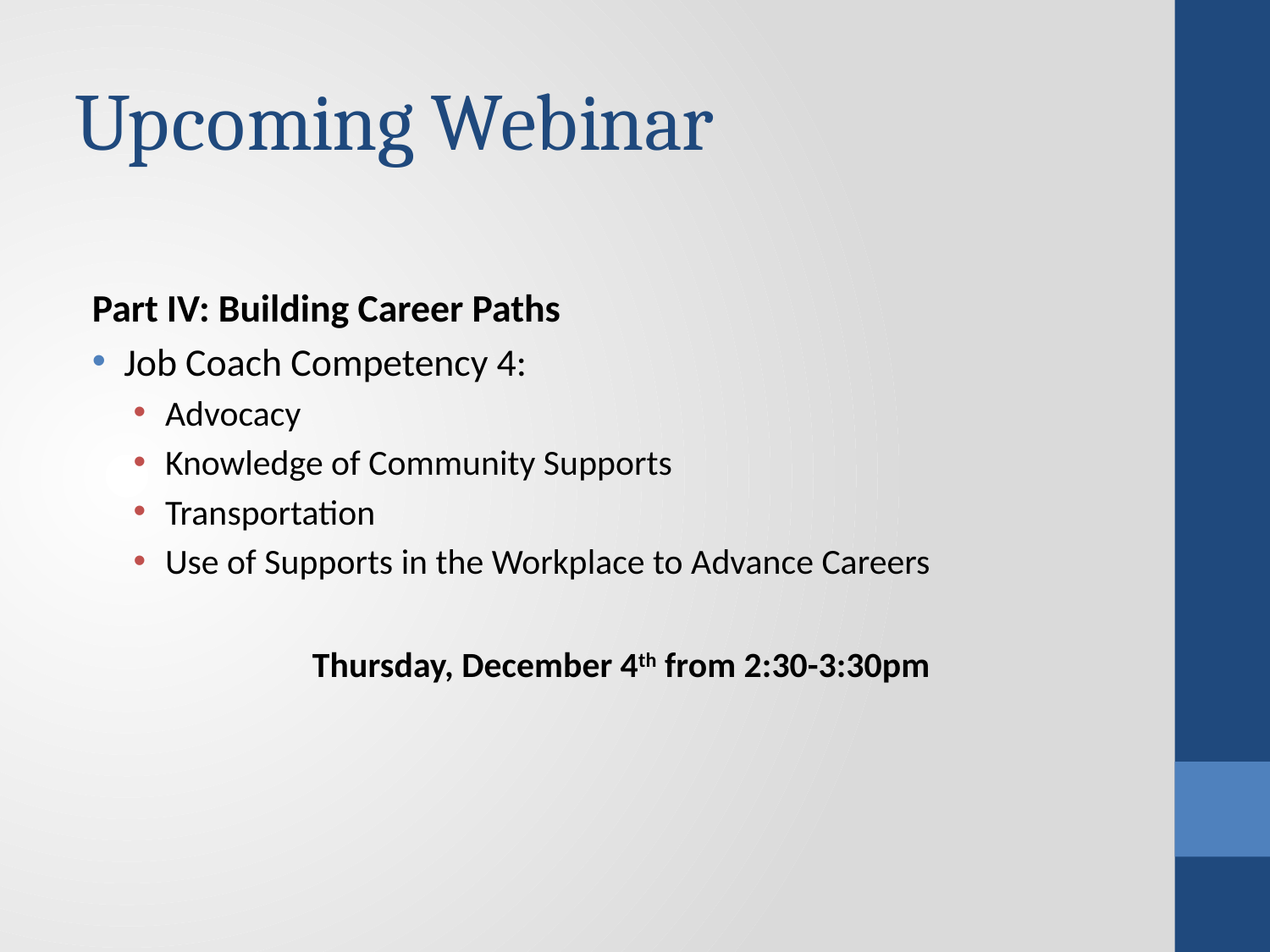

# Upcoming Webinar

Part IV: Building Career Paths
Job Coach Competency 4:
Advocacy
Knowledge of Community Supports
Transportation
Use of Supports in the Workplace to Advance Careers

Thursday, December 4th from 2:30-3:30pm